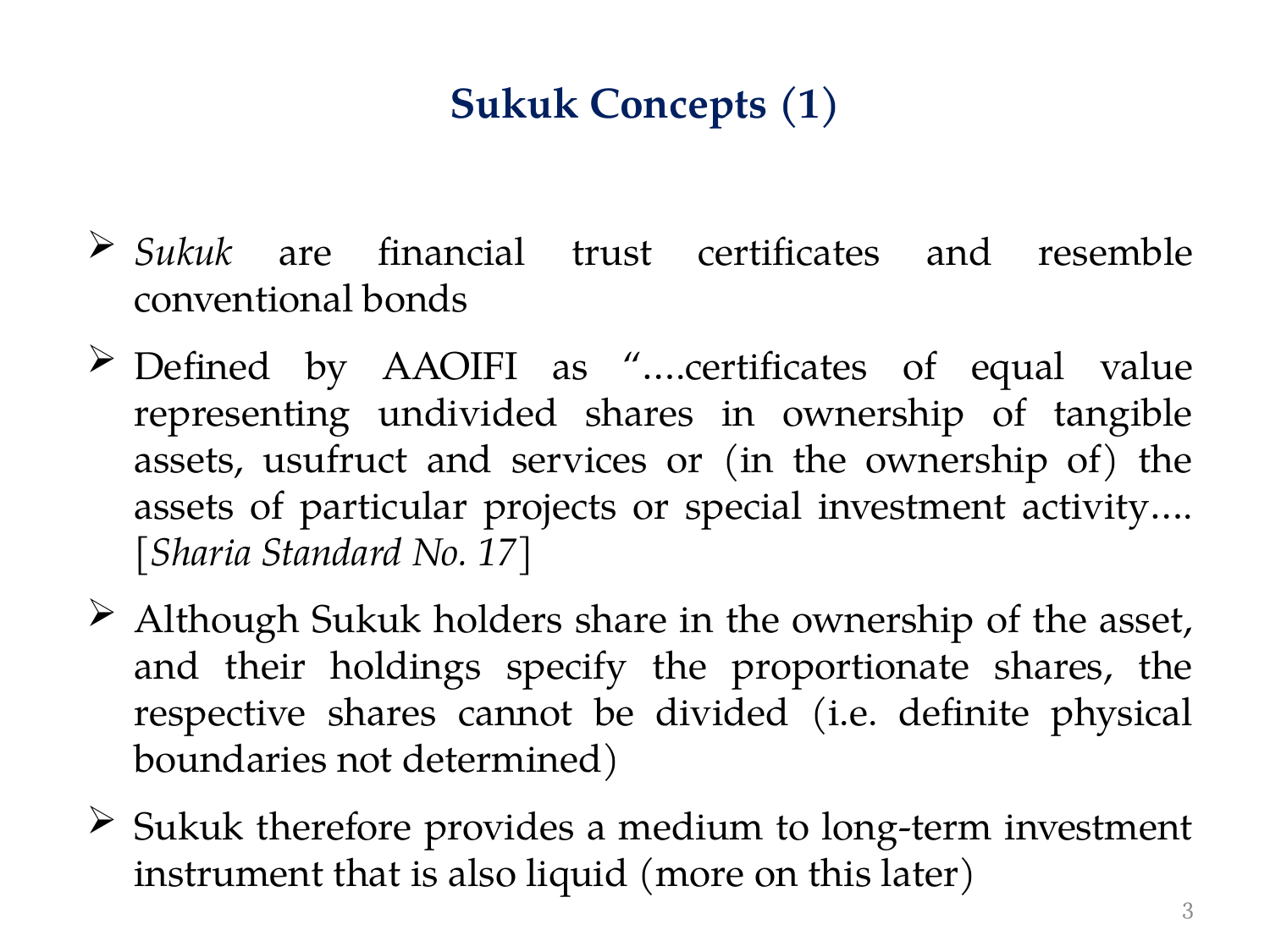

Sukuk Concepts (1)

Sukuk are financial trust certificates and resemble conventional bonds
Defined by AAOIFI as “….certificates of equal value representing undivided shares in ownership of tangible assets, usufruct and services or (in the ownership of) the assets of particular projects or special investment activity….[Sharia Standard No. 17]
Although Sukuk holders share in the ownership of the asset, and their holdings specify the proportionate shares, the respective shares cannot be divided (i.e. definite physical boundaries not determined)
Sukuk therefore provides a medium to long-term investment instrument that is also liquid (more on this later)
3